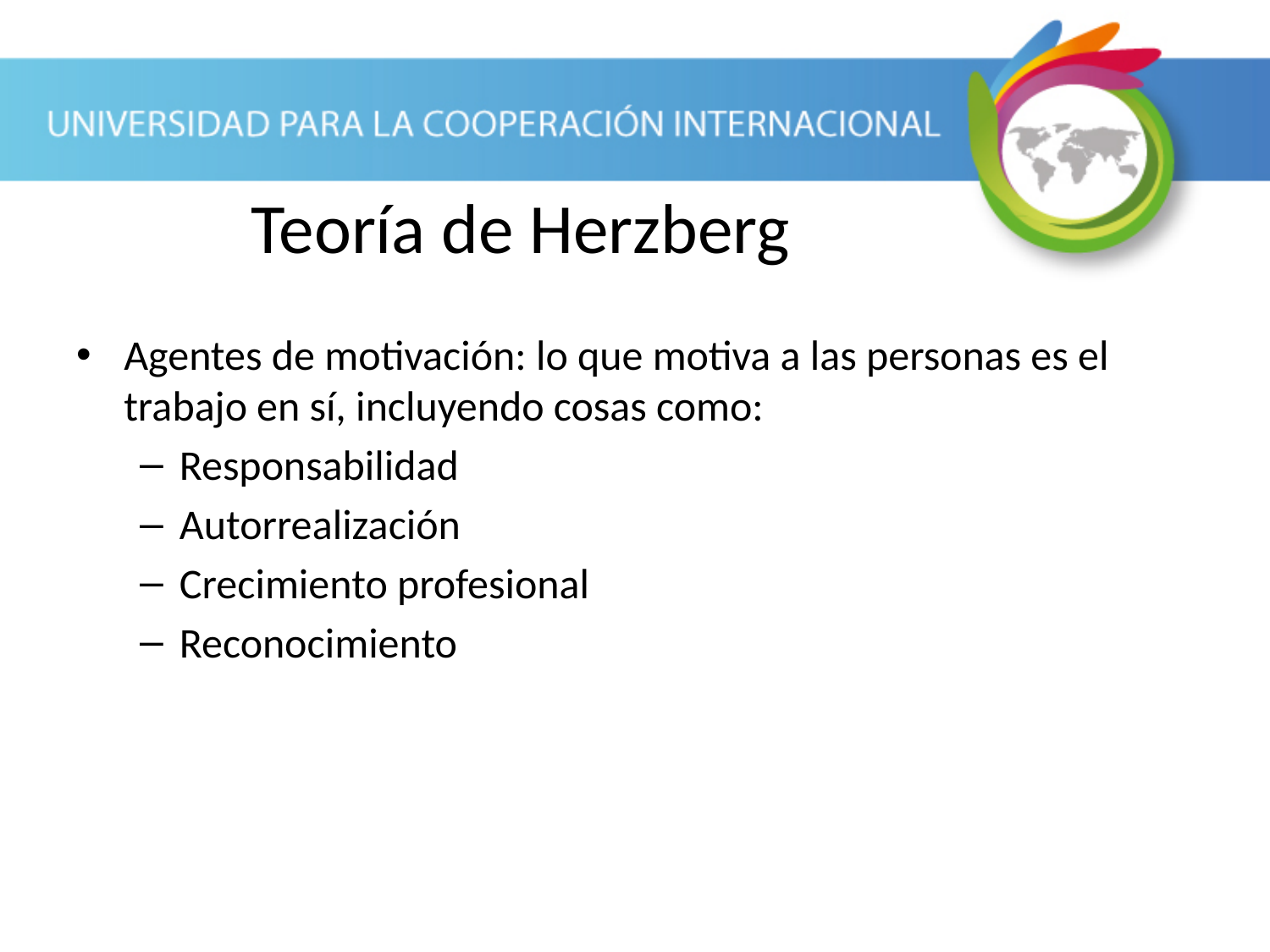

Agentes de motivación: lo que motiva a las personas es el trabajo en sí, incluyendo cosas como:
Responsabilidad
Autorrealización
Crecimiento profesional
Reconocimiento
Teoría de Herzberg